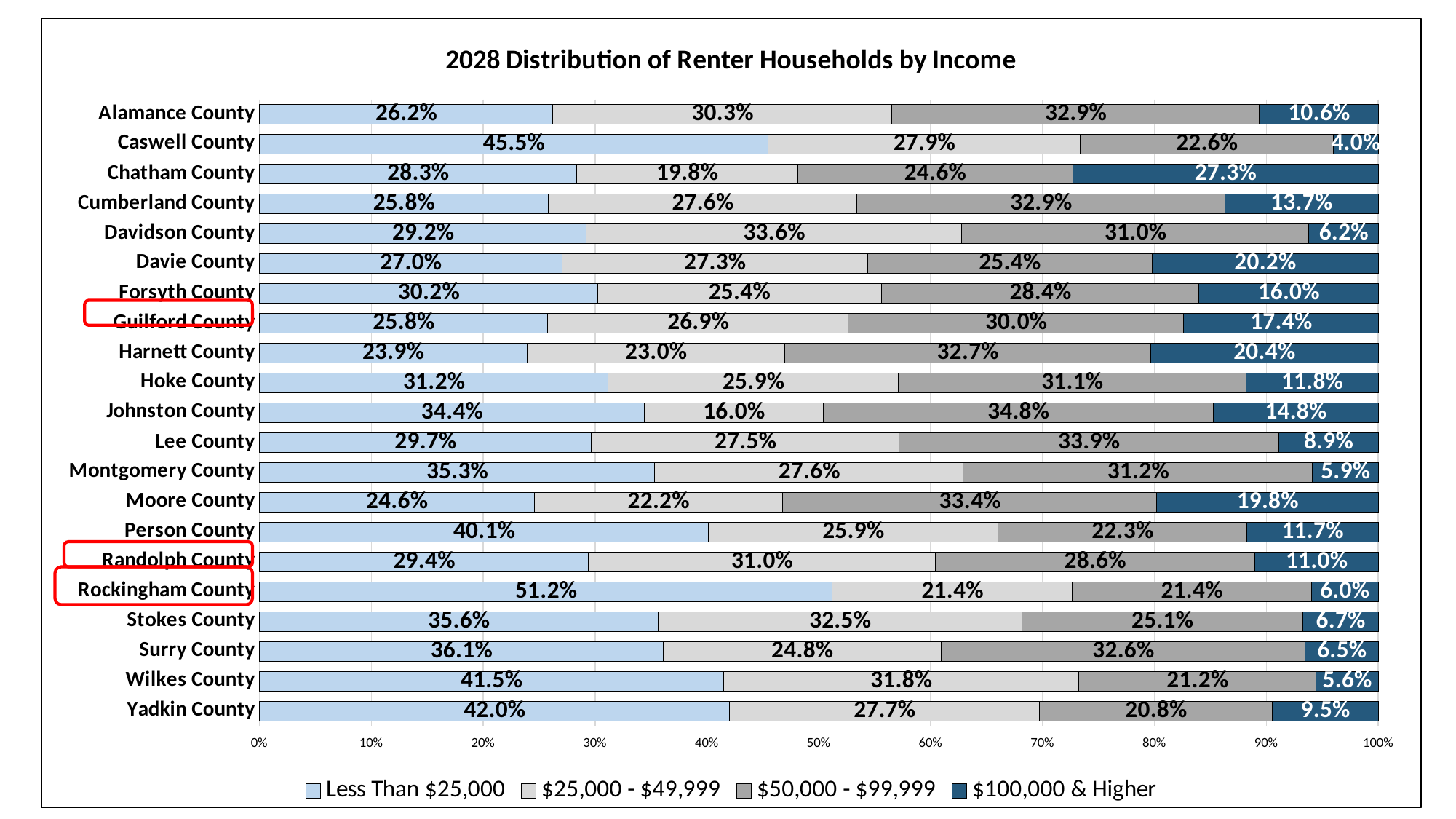

### Chart: 2028 Distribution of Renter Households by Income

| Category | Less Than $25,000 | $25,000 - $49,999 | $50,000 - $99,999 | $100,000 & Higher |
|---|---|---|---|---|
| Alamance County | 0.2623146186440678 | 0.3028778248587571 | 0.3286987994350282 | 0.1061087570621469 |
| Caswell County | 0.4546500103347493 | 0.27899351136867073 | 0.22612431519165505 | 0.04023216310492499 |
| Chatham County | 0.283410138248848 | 0.19761452968284088 | 0.24573055028462998 | 0.2732447817836812 |
| Cumberland County | 0.25824604775226073 | 0.27595797280593326 | 0.328573287359313 | 0.13722269208249302 |
| Davidson County | 0.29223111658456485 | 0.3355911330049261 | 0.3101395730706076 | 0.06203817733990148 |
| Davie County | 0.2704436130411545 | 0.2731159807589524 | 0.2541421699625869 | 0.20229823623730625 |
| Forsyth County | 0.3022262236045179 | 0.2536421672941562 | 0.2839908331969226 | 0.16014077590440334 |
| Guilford County | 0.25774119677408647 | 0.26868230947086613 | 0.29969134778135476 | 0.17388514597369265 |
| Harnett County | 0.23906949000894723 | 0.23048016701461377 | 0.3268714583954667 | 0.20357888458097226 |
| Hoke County | 0.31181205848529653 | 0.25924100542138984 | 0.31066206669952356 | 0.11828486939379004 |
| Johnston County | 0.34413193933146813 | 0.1599666224905512 | 0.34830412801256566 | 0.147597310165415 |
| Lee County | 0.29680863972818833 | 0.27484528576629047 | 0.33927921368765923 | 0.08906686081786191 |
| Montgomery County | 0.3533090855462795 | 0.27584797943290645 | 0.3122340481785398 | 0.05860888684227419 |
| Moore County | 0.24554455445544554 | 0.22223222322232222 | 0.33429342934293427 | 0.19792979297929794 |
| Person County | 0.4014839241549876 | 0.25858752404506735 | 0.2225886232481451 | 0.11733992855179995 |
| Randolph County | 0.2942 | 0.30993333333333334 | 0.28559999999999997 | 0.11026666666666667 |
| Rockingham County | 0.5120927261111619 | 0.21447476499041707 | 0.21356210641598977 | 0.05987040248243132 |
| Stokes County | 0.3563159248777978 | 0.32518651916645225 | 0.25109338821713406 | 0.0674041677386159 |
| Surry County | 0.3609083536090835 | 0.2483103541497702 | 0.32562854825628545 | 0.06515274398486078 |
| Wilkes County | 0.41468078846719625 | 0.3177405119152692 | 0.2118270079435128 | 0.055751691674021775 |
| Yadkin County | 0.4199081163859112 | 0.2774885145482389 | 0.20796324655436446 | 0.09464012251148546 |
Demographics – Renter Households by Income